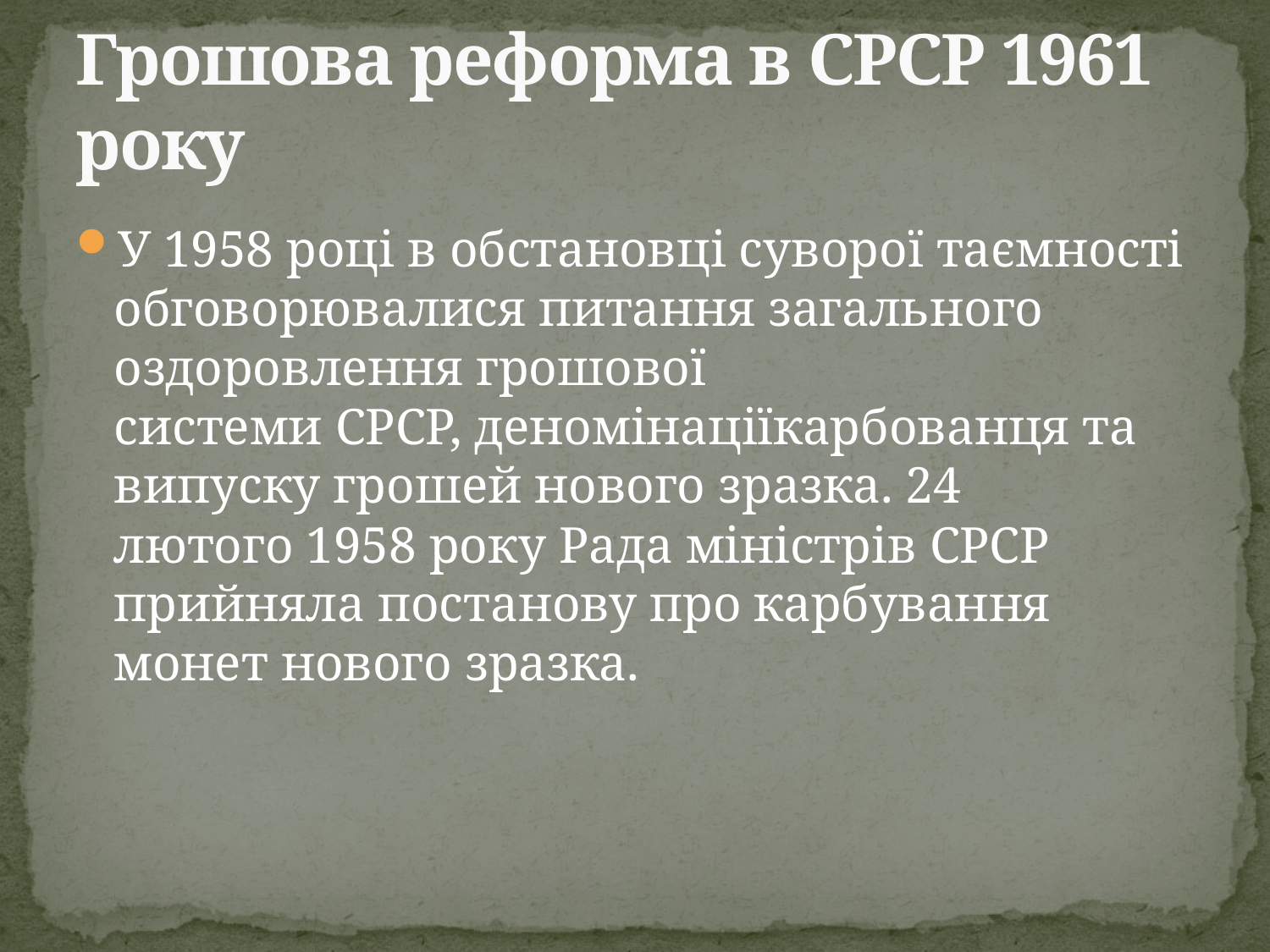

# Грошова реформа в СРСР 1961 року
У 1958 році в обстановці суворої таємності обговорювалися питання загального оздоровлення грошової системи СРСР, деномінаціїкарбованця та випуску грошей нового зразка. 24 лютого 1958 року Рада міністрів СРСР прийняла постанову про карбування монет нового зразка.